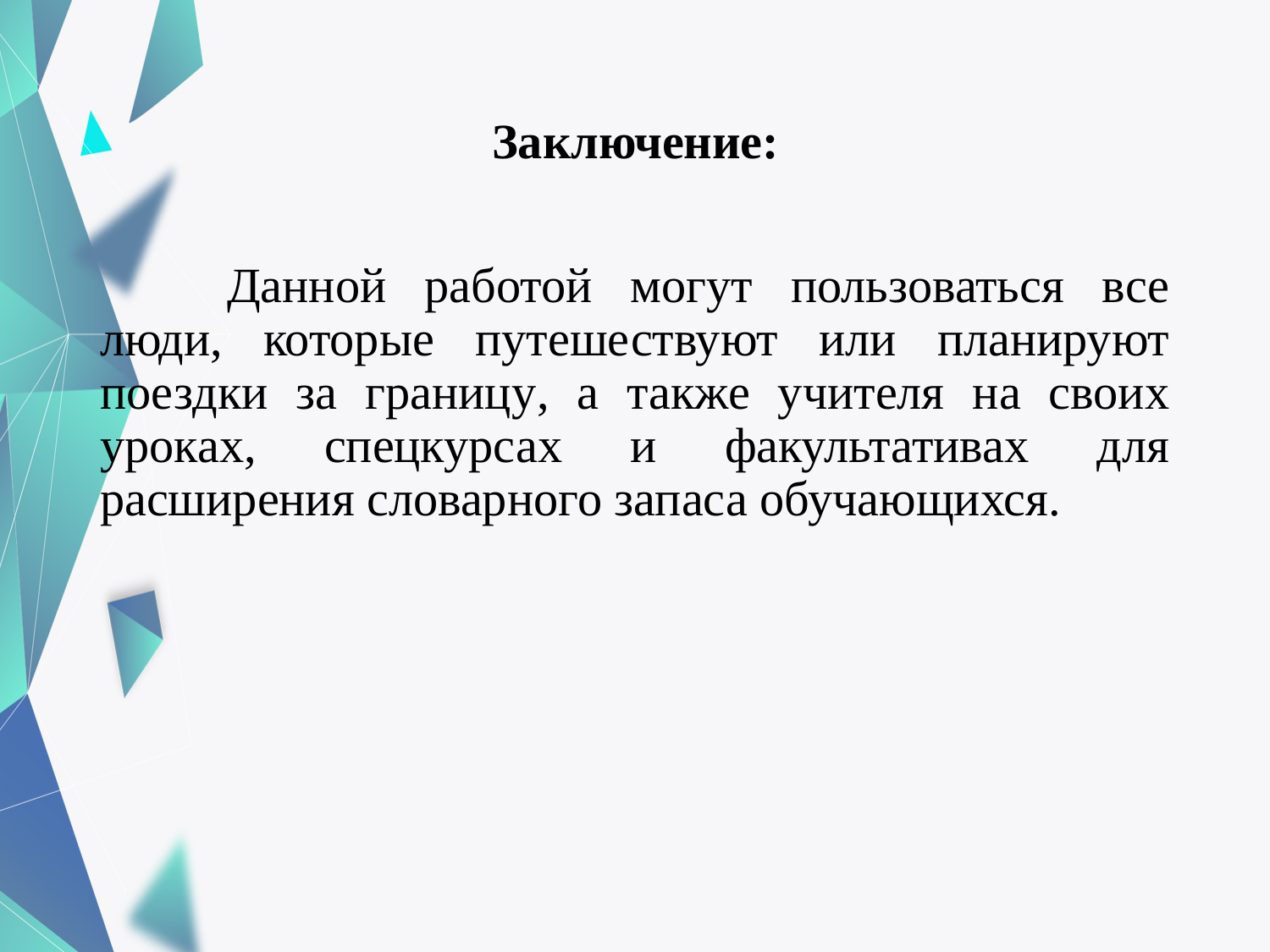

# Заключение:
	Данной работой могут пользоваться все люди, которые путешествуют или планируют поездки за границу, а также учителя на своих уроках, спецкурсах и факультативах для расширения словарного запаса обучающихся.